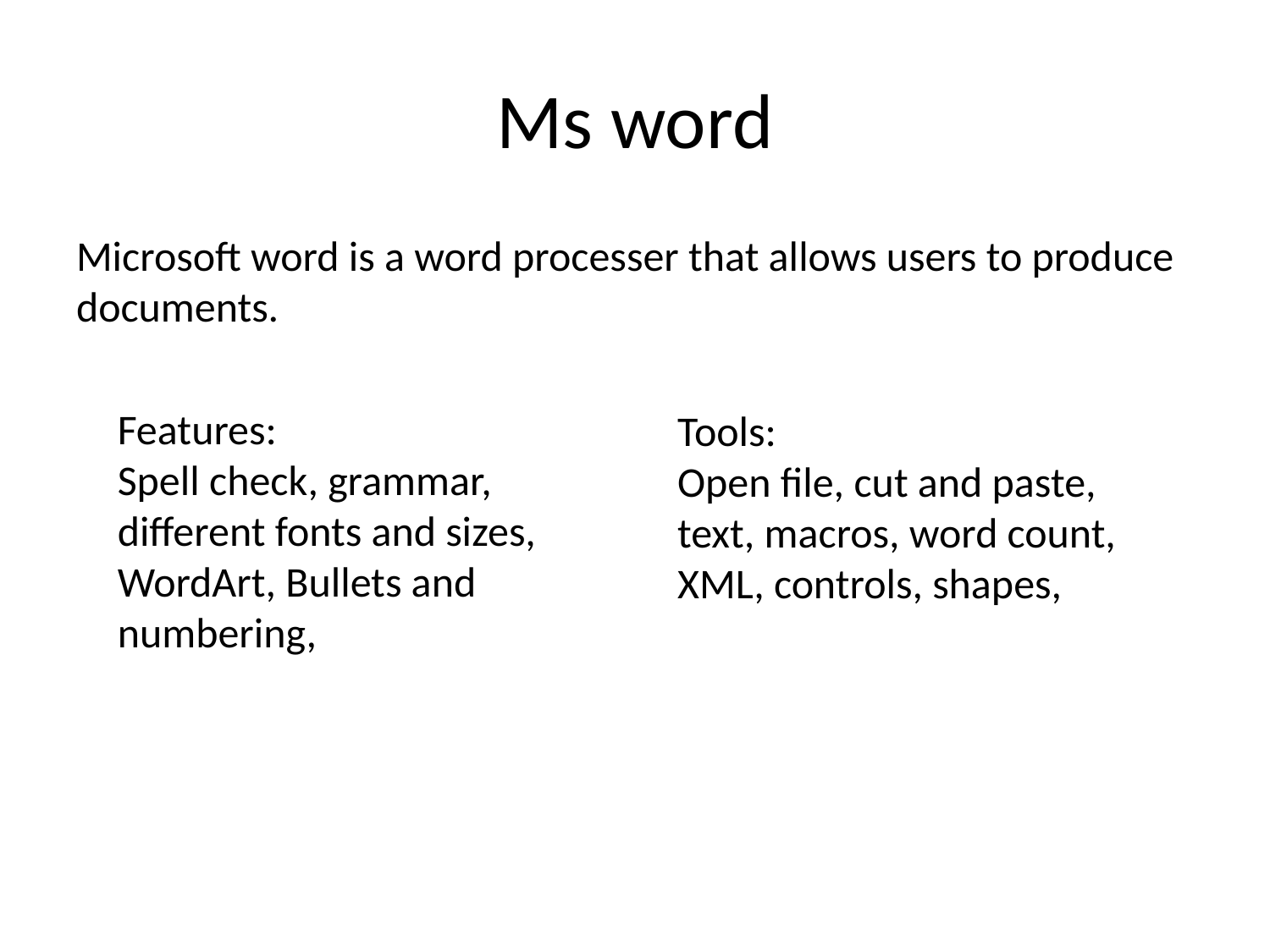

# Ms word
Microsoft word is a word processer that allows users to produce documents.
Features:
Spell check, grammar, different fonts and sizes, WordArt, Bullets and numbering,
Tools:
Open file, cut and paste, text, macros, word count, XML, controls, shapes,